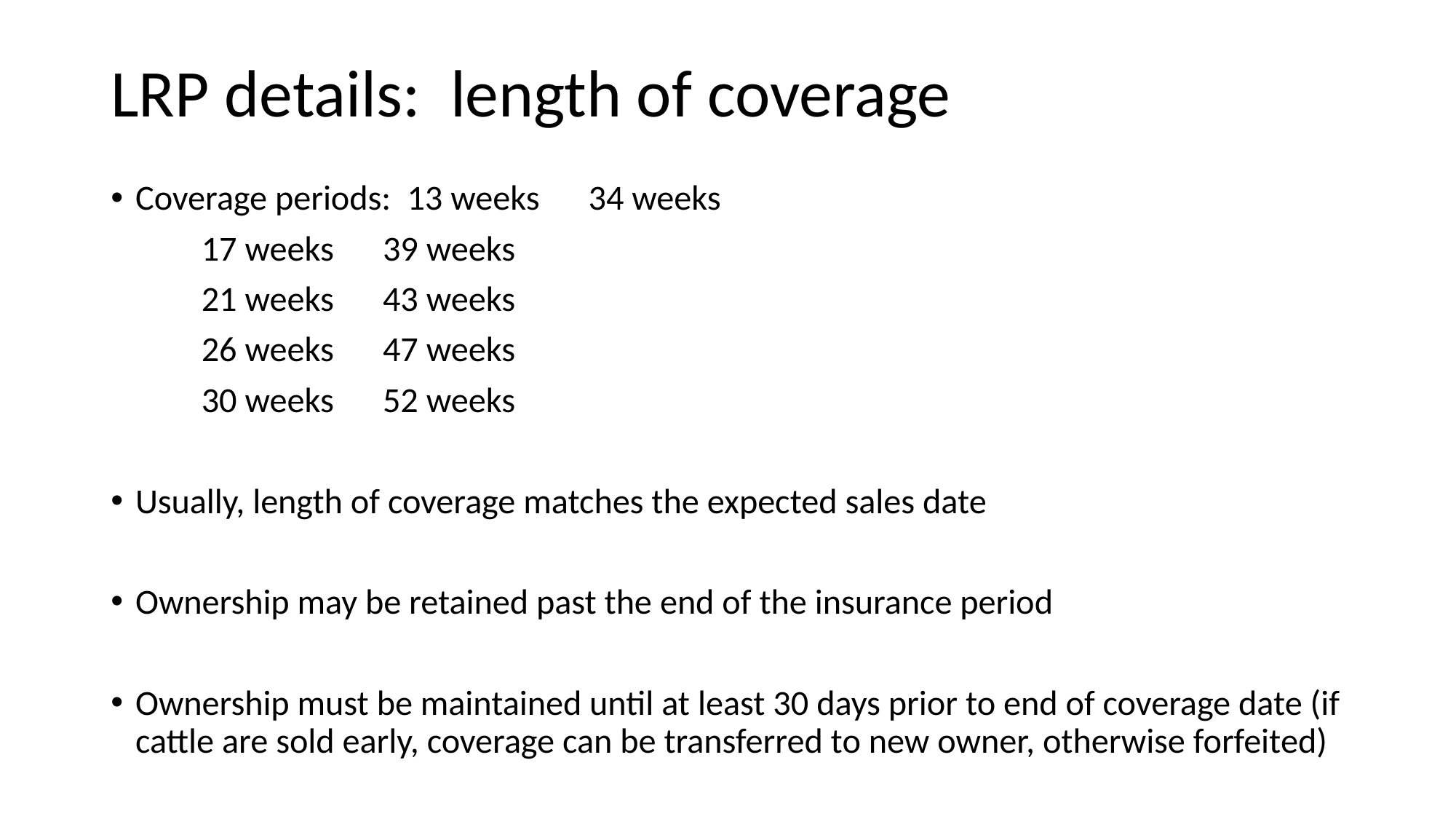

# LRP details:  length of coverage
Coverage periods:		13 weeks		34 weeks
				17 weeks		39 weeks
				21 weeks		43 weeks
				26 weeks		47 weeks
				30 weeks		52 weeks

Usually, length of coverage matches the expected sales date

Ownership may be retained past the end of the insurance period

Ownership must be maintained until at least 30 days prior to end of coverage date (if cattle are sold early, coverage can be transferred to new owner, otherwise forfeited)